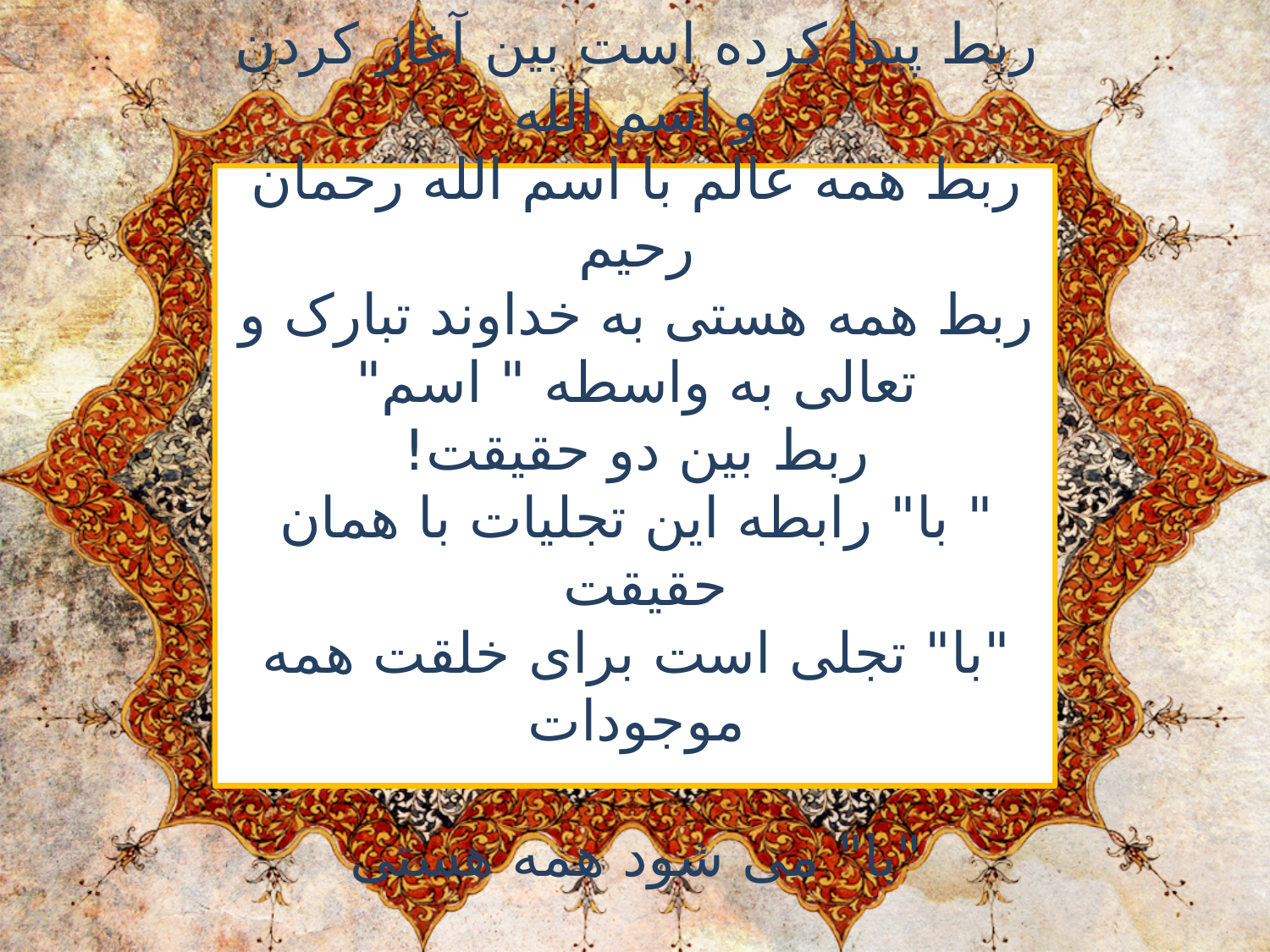

# ربط پیدا کرده است بین آغاز کردن و اسم الله ربط همه عالم با اسم الله رحمان رحیم ربط همه هستی به خداوند تبارک و تعالی به واسطه " اسم" ربط بین دو حقیقت! " با" رابطه این تجلیات با همان حقیقت  "با" تجلی است برای خلقت همه موجودات "با" می شود همه هستی